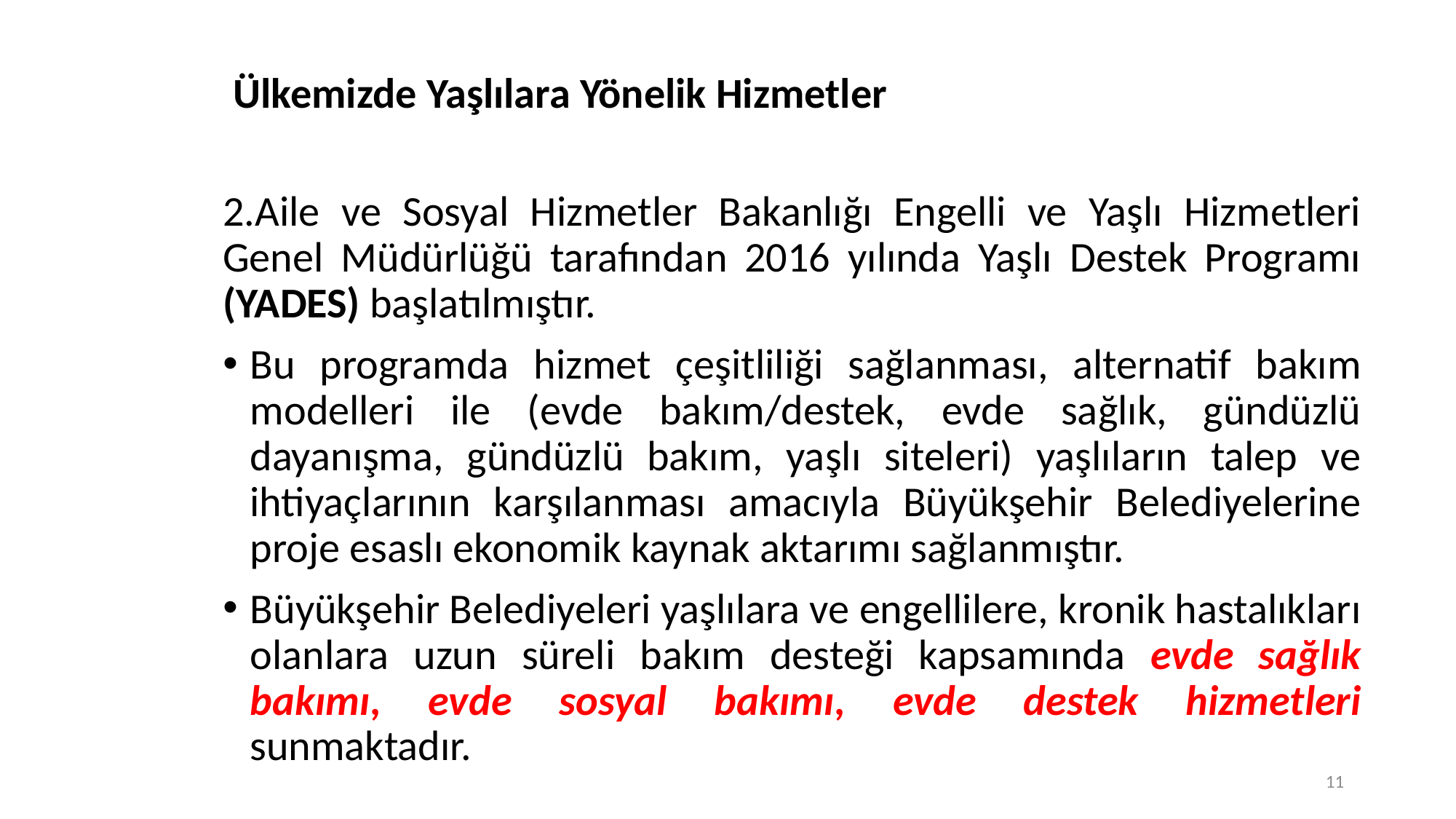

# Ülkemizde Yaşlılara Yönelik Hizmetler

2.Aile ve Sosyal Hizmetler Bakanlığı Engelli ve Yaşlı Hizmetleri Genel Müdürlüğü tarafından 2016 yılında Yaşlı Destek Programı (YADES) başlatılmıştır.
Bu programda hizmet çeşitliliği sağlanması, alternatif bakım modelleri ile (evde bakım/destek, evde sağlık, gündüzlü dayanışma, gündüzlü bakım, yaşlı siteleri) yaşlıların talep ve ihtiyaçlarının karşılanması amacıyla Büyükşehir Belediyelerine proje esaslı ekonomik kaynak aktarımı sağlanmıştır.
Büyükşehir Belediyeleri yaşlılara ve engellilere, kronik hastalıkları olanlara uzun süreli bakım desteği kapsamında evde sağlık bakımı, evde sosyal bakımı, evde destek hizmetleri sunmaktadır.

11